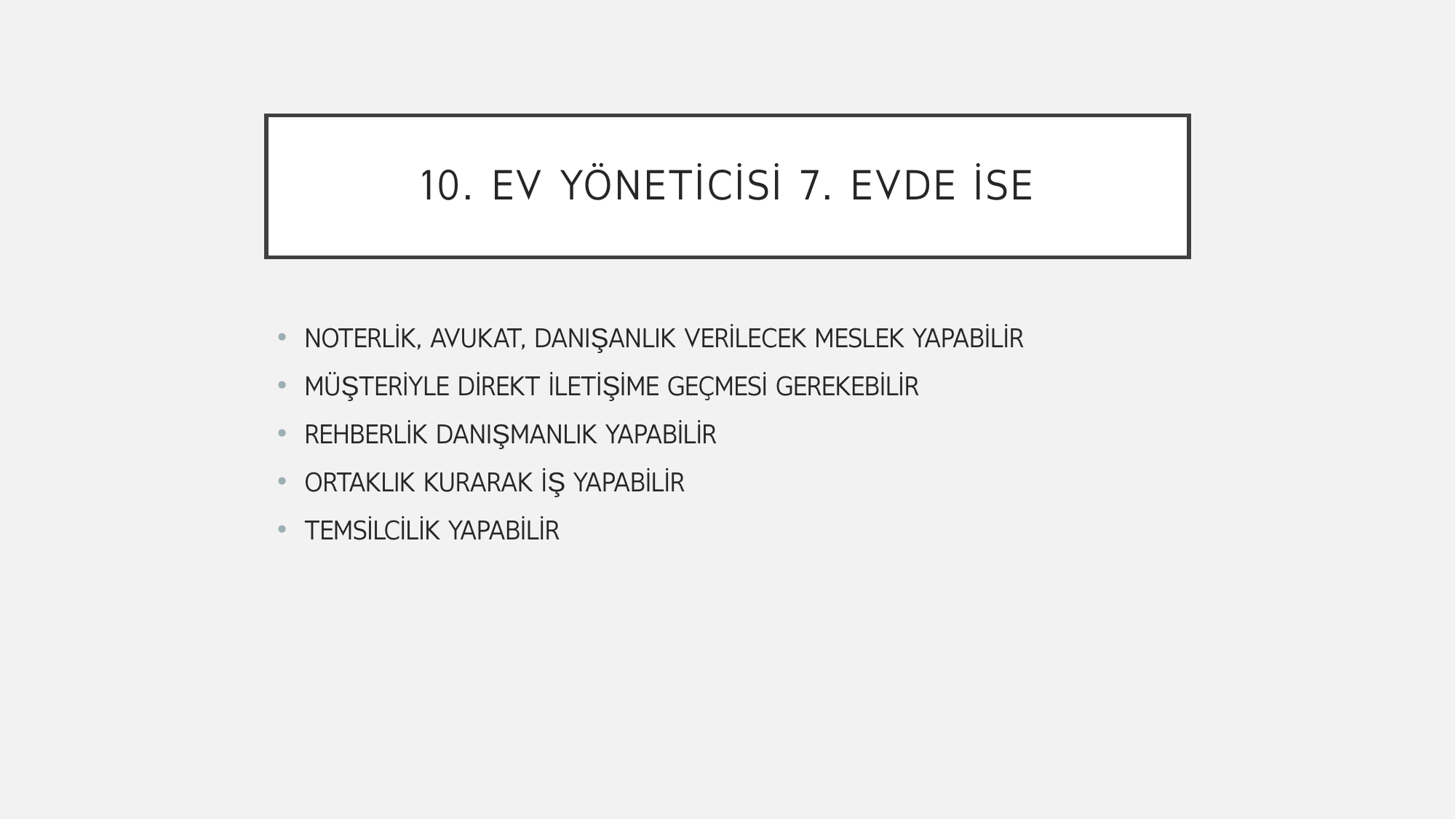

# 10. EV YÖNETİCİSİ 7. EVDE İSE
NOTERLİK, AVUKAT, DANIŞANLIK VERİLECEK MESLEK YAPABİLİR
MÜŞTERİYLE DİREKT İLETİŞİME GEÇMESİ GEREKEBİLİR
REHBERLİK DANIŞMANLIK YAPABİLİR
ORTAKLIK KURARAK İŞ YAPABİLİR
TEMSİLCİLİK YAPABİLİR